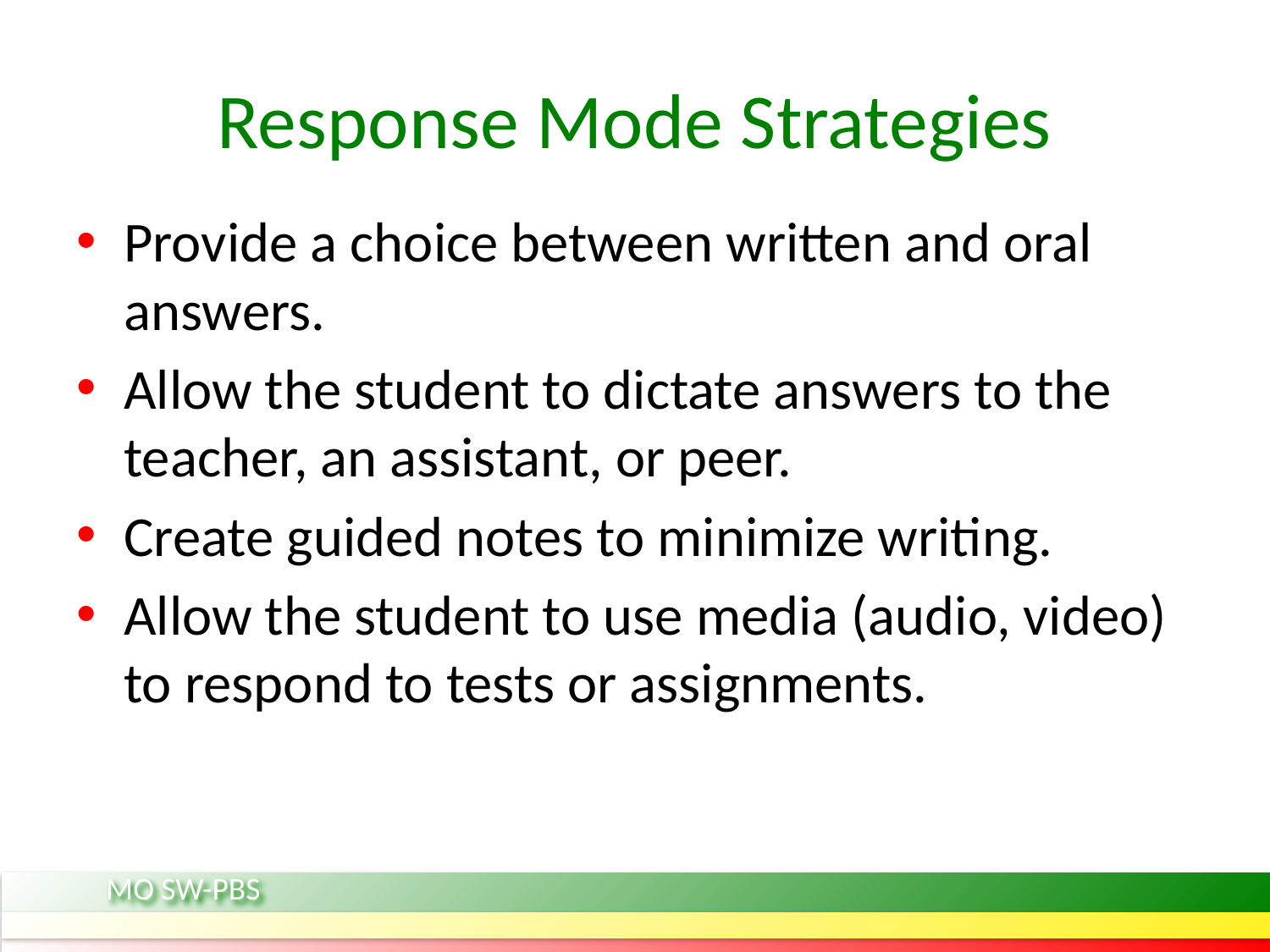

# Response Mode Strategies
Provide a choice between written and oral answers.
Allow the student to dictate answers to the teacher, an assistant, or peer.
Create guided notes to minimize writing.
Allow the student to use media (audio, video) to respond to tests or assignments.